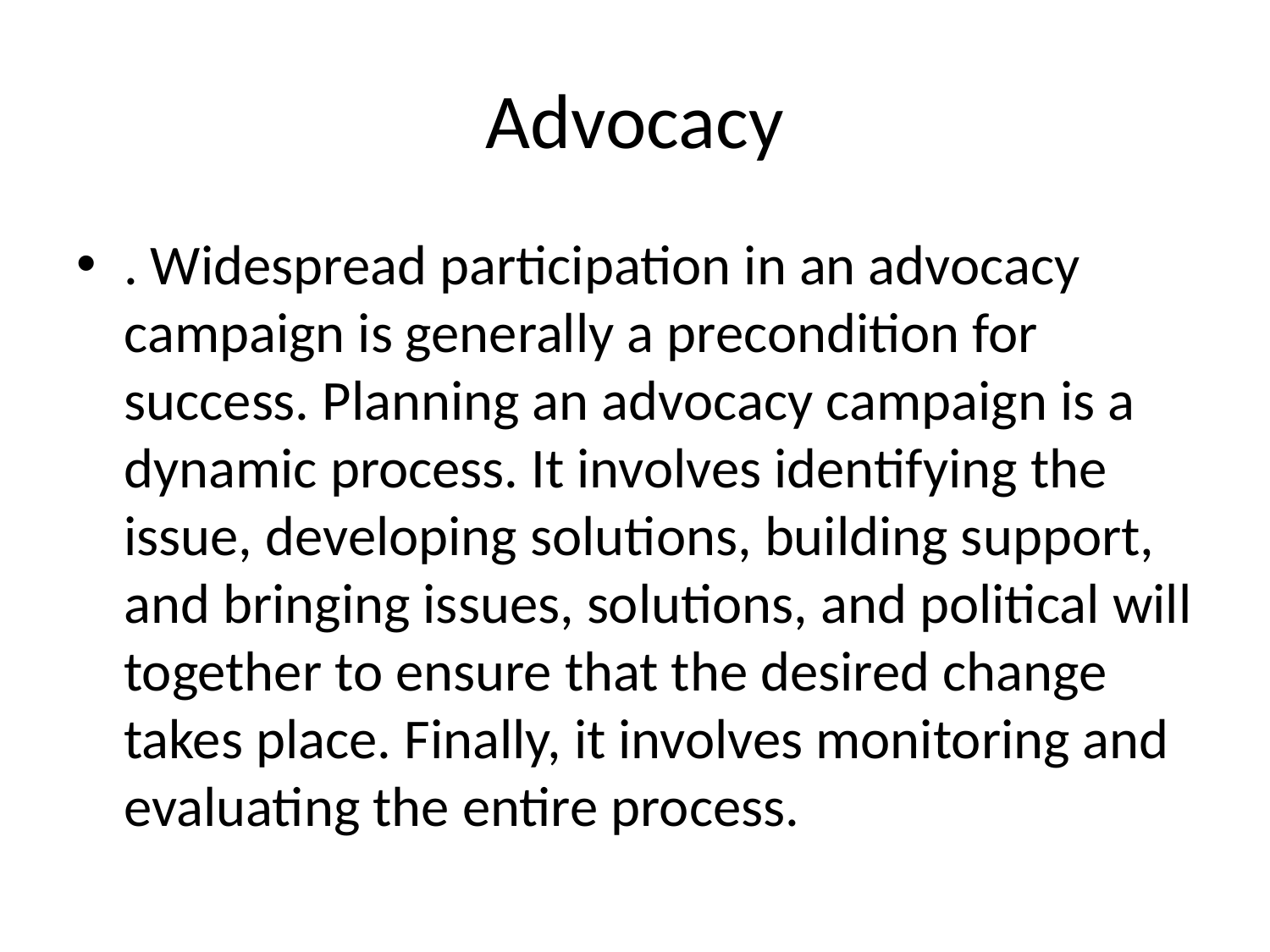

# Advocacy
. Widespread participation in an advocacy campaign is generally a precondition for success. Planning an advocacy campaign is a dynamic process. It involves identifying the issue, developing solutions, building support, and bringing issues, solutions, and political will together to ensure that the desired change takes place. Finally, it involves monitoring and evaluating the entire process.